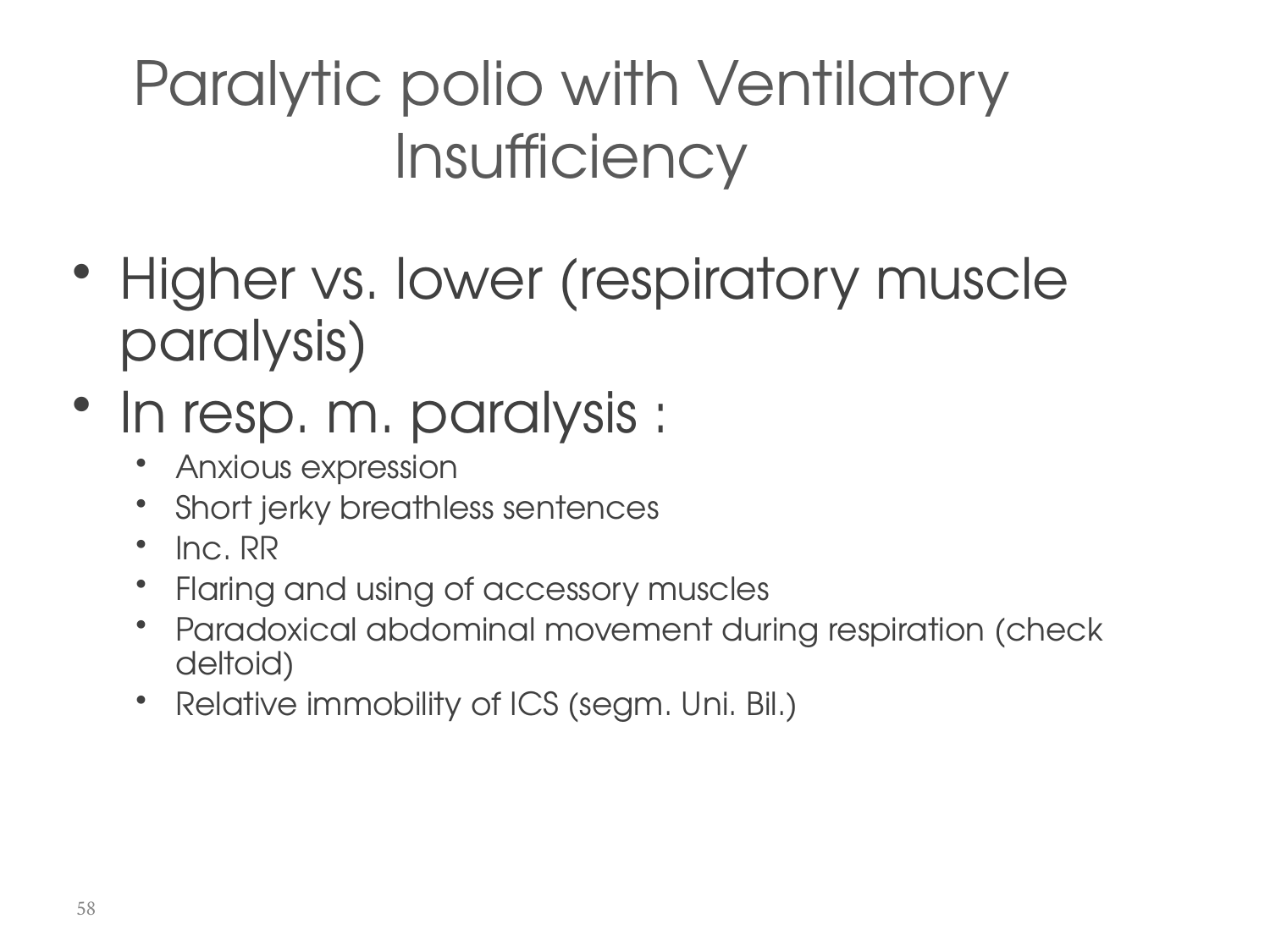

Paralytic polio with Ventilatory Insufficiency
Higher vs. lower (respiratory muscle paralysis)
In resp. m. paralysis :
Anxious expression
Short jerky breathless sentences
Inc. RR
Flaring and using of accessory muscles
Paradoxical abdominal movement during respiration (check deltoid)
Relative immobility of ICS (segm. Uni. Bil.)
58